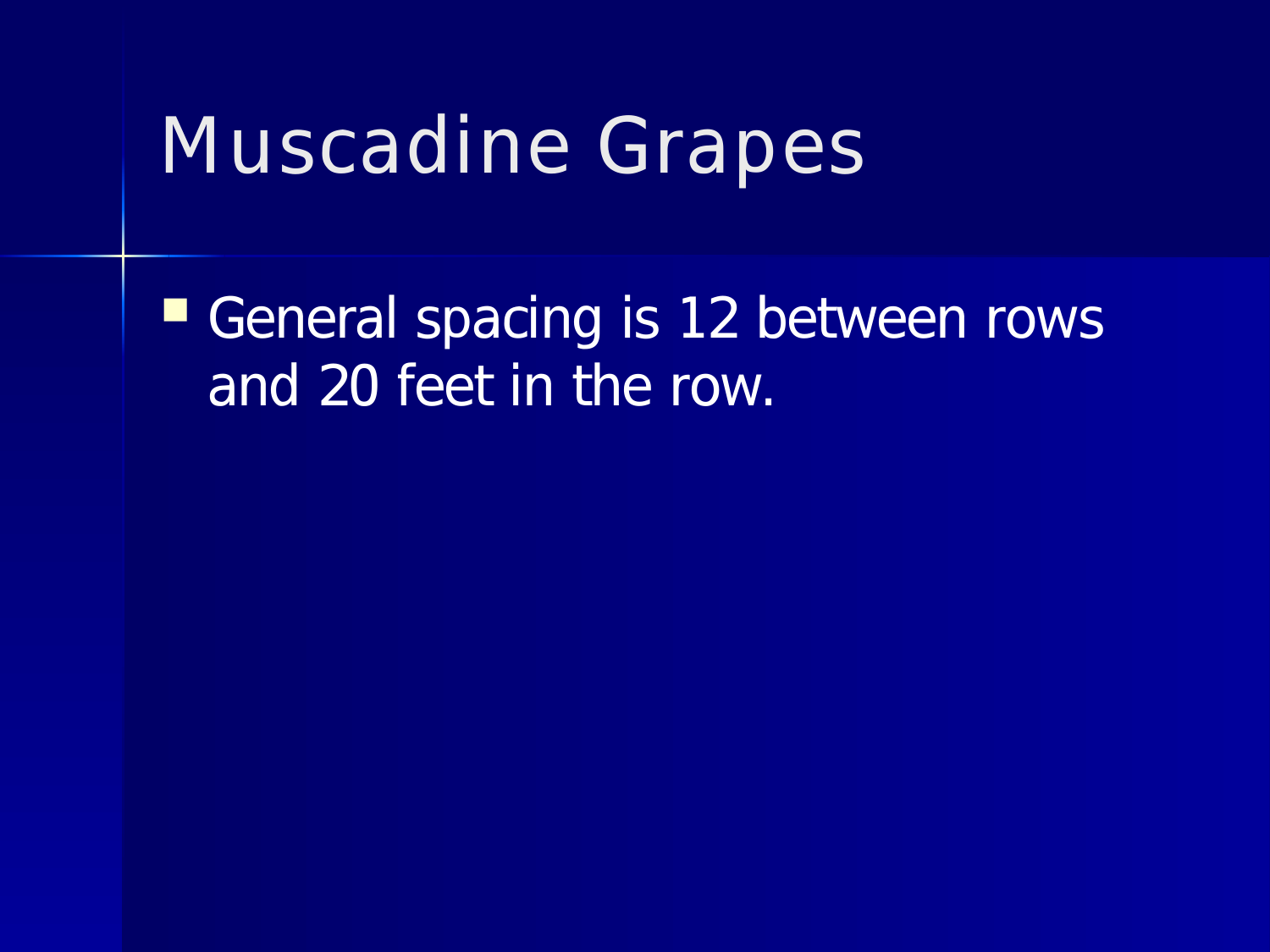

# Muscadine Grapes
General spacing is 12 between rows and 20 feet in the row.